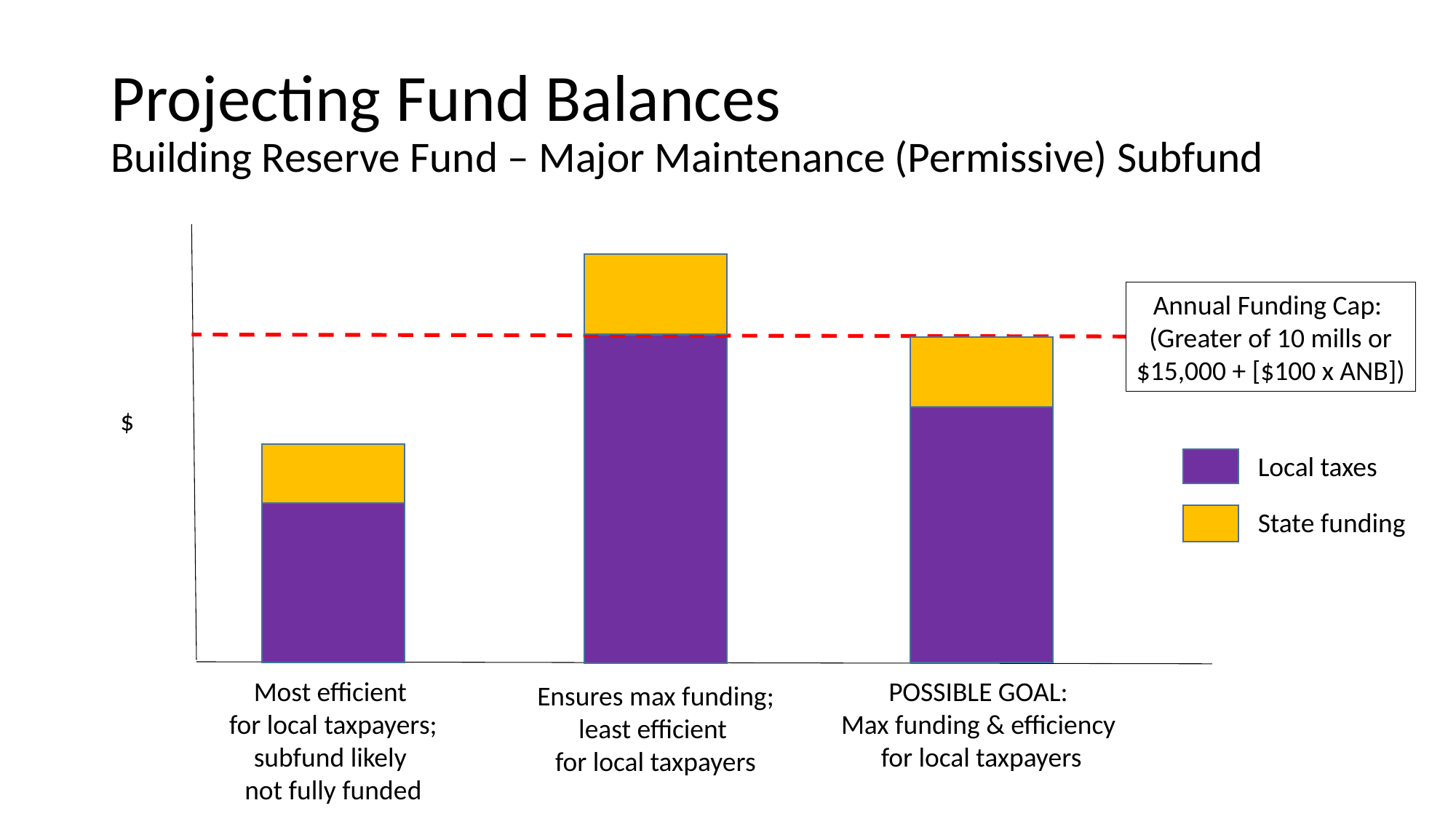

# Projecting Fund Balances Building Reserve Fund – Major Maintenance (Permissive) Subfund

Annual Funding Cap:
(Greater of 10 mills or
$15,000 + [$100 x ANB])

$

Local taxes

State funding

Most efficient
for local taxpayers;
subfund likely
not fully funded
POSSIBLE GOAL:
Max funding & efficiency
for local taxpayers
Ensures max funding;
least efficient
for local taxpayers